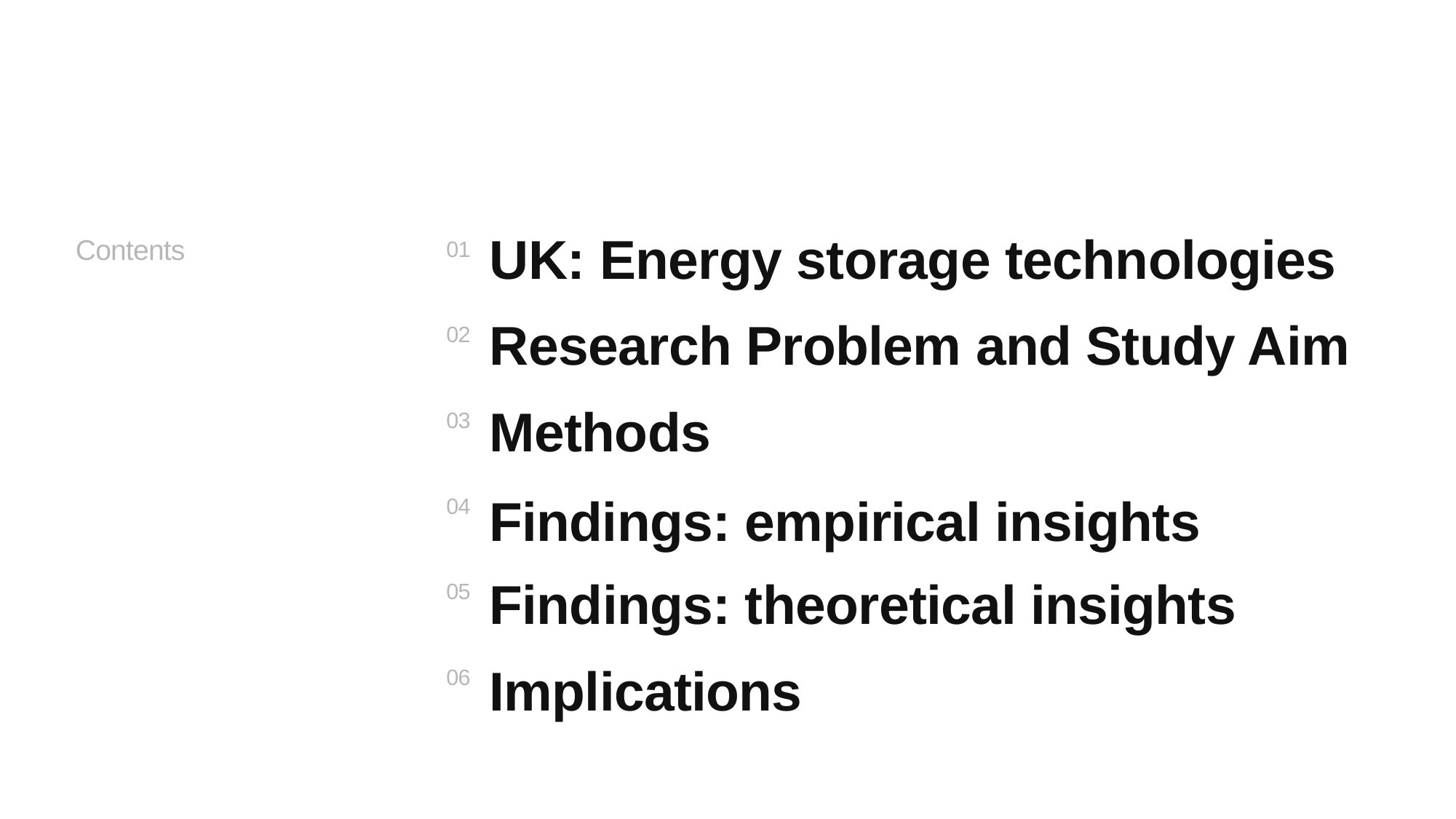

UK: Energy storage technologies
01
Contents
Research Problem and Study Aim
02
Methods
03
Findings: empirical insights
04
Findings: theoretical insights

05
Implications
06